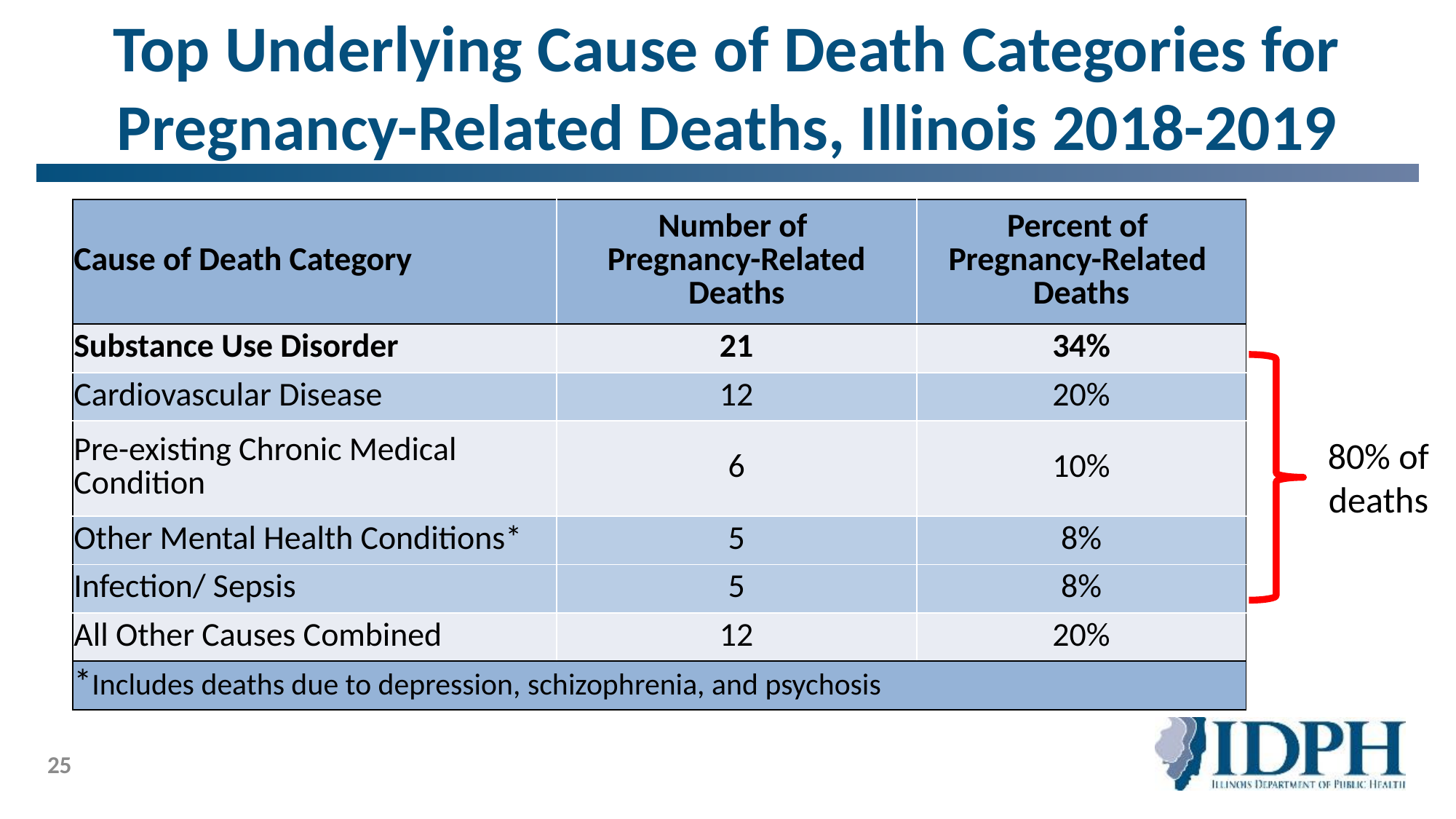

# Top Underlying Cause of Death Categories for Pregnancy-Related Deaths, Illinois 2018-2019
| Cause of Death Category | Number of Pregnancy-Related Deaths | Percent of Pregnancy-Related Deaths |
| --- | --- | --- |
| Substance Use Disorder | 21 | 34% |
| Cardiovascular Disease | 12 | 20% |
| Pre-existing Chronic Medical Condition | 6 | 10% |
| Other Mental Health Conditions\* | 5 | 8% |
| Infection/ Sepsis | 5 | 8% |
| All Other Causes Combined | 12 | 20% |
| \*Includes deaths due to depression, schizophrenia, and psychosis |  |  |

80% of deaths
25